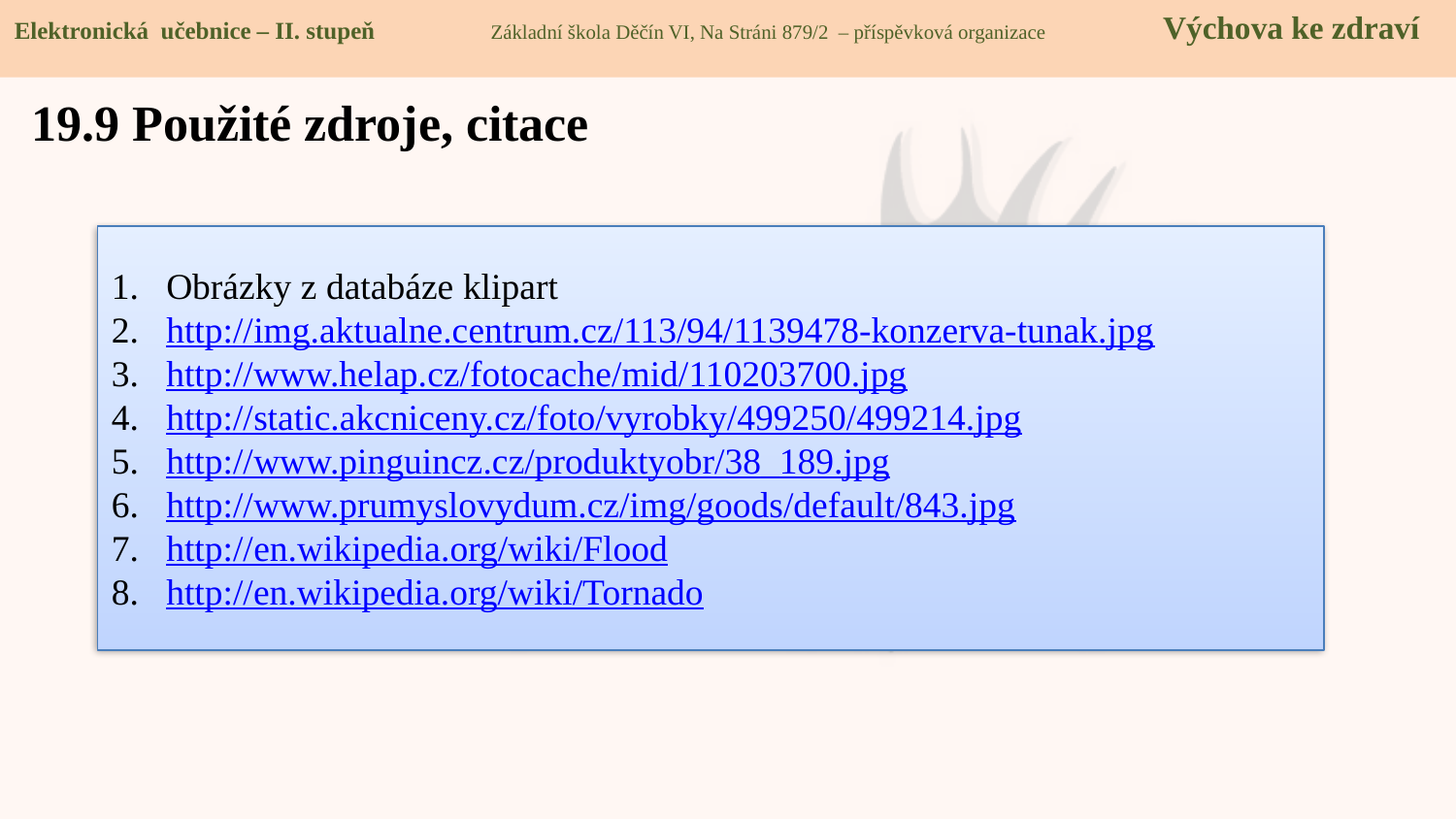

Elektronická  učebnice – II. stupeň                   Základní škola Děčín VI, Na Stráni 879/2  – příspěvková organizace                       Výchova ke zdraví

19.9 Použité zdroje, citace
Obrázky z databáze klipart
http://img.aktualne.centrum.cz/113/94/1139478-konzerva-tunak.jpg
http://www.helap.cz/fotocache/mid/110203700.jpg
http://static.akcniceny.cz/foto/vyrobky/499250/499214.jpg
http://www.pinguincz.cz/produktyobr/38_189.jpg
http://www.prumyslovydum.cz/img/goods/default/843.jpg
http://en.wikipedia.org/wiki/Flood
http://en.wikipedia.org/wiki/Tornado